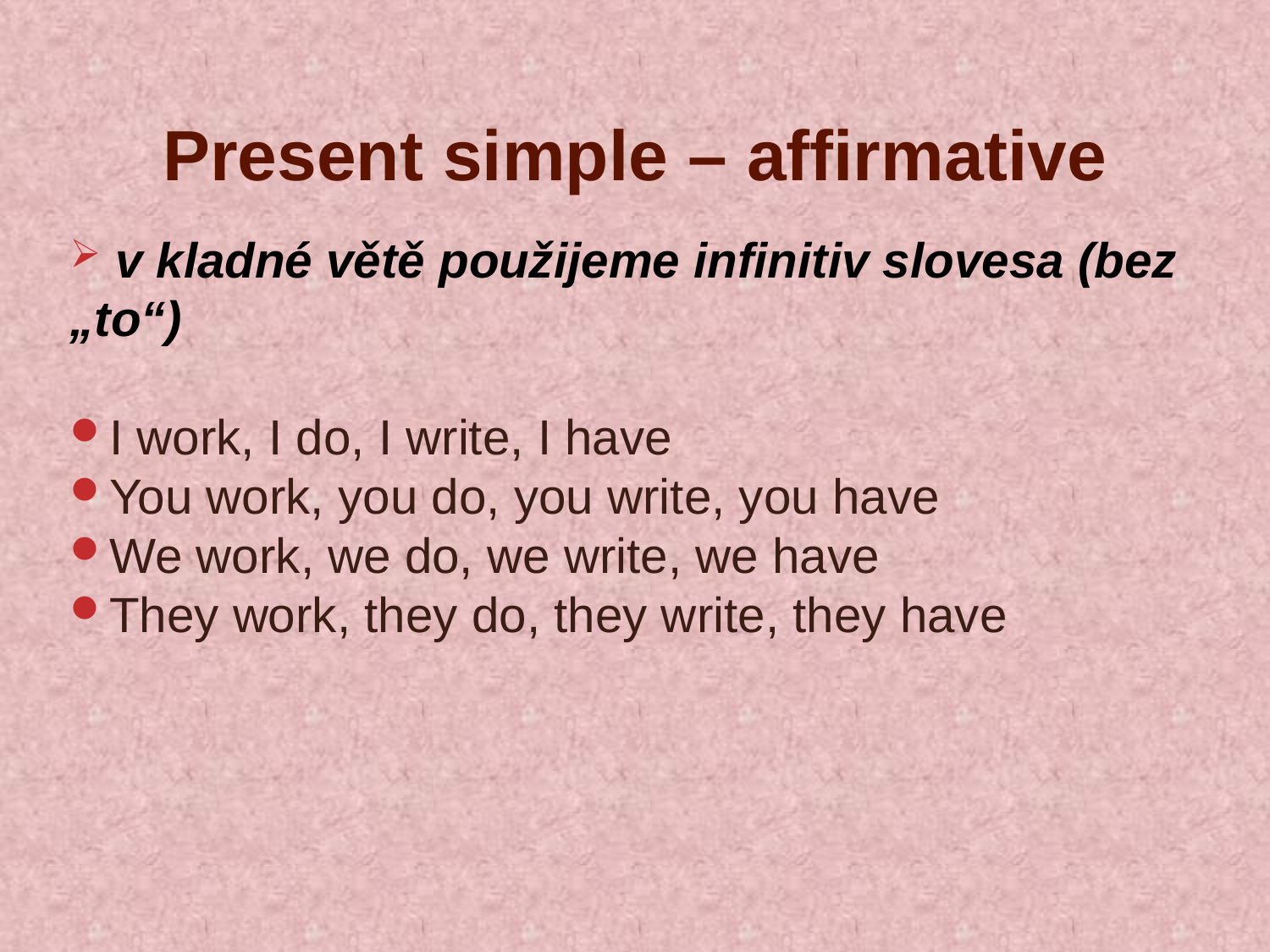

# Present simple – affirmative
 v kladné větě použijeme infinitiv slovesa (bez „to“)

I work, I do, I write, I have
You work, you do, you write, you have
We work, we do, we write, we have
They work, they do, they write, they have